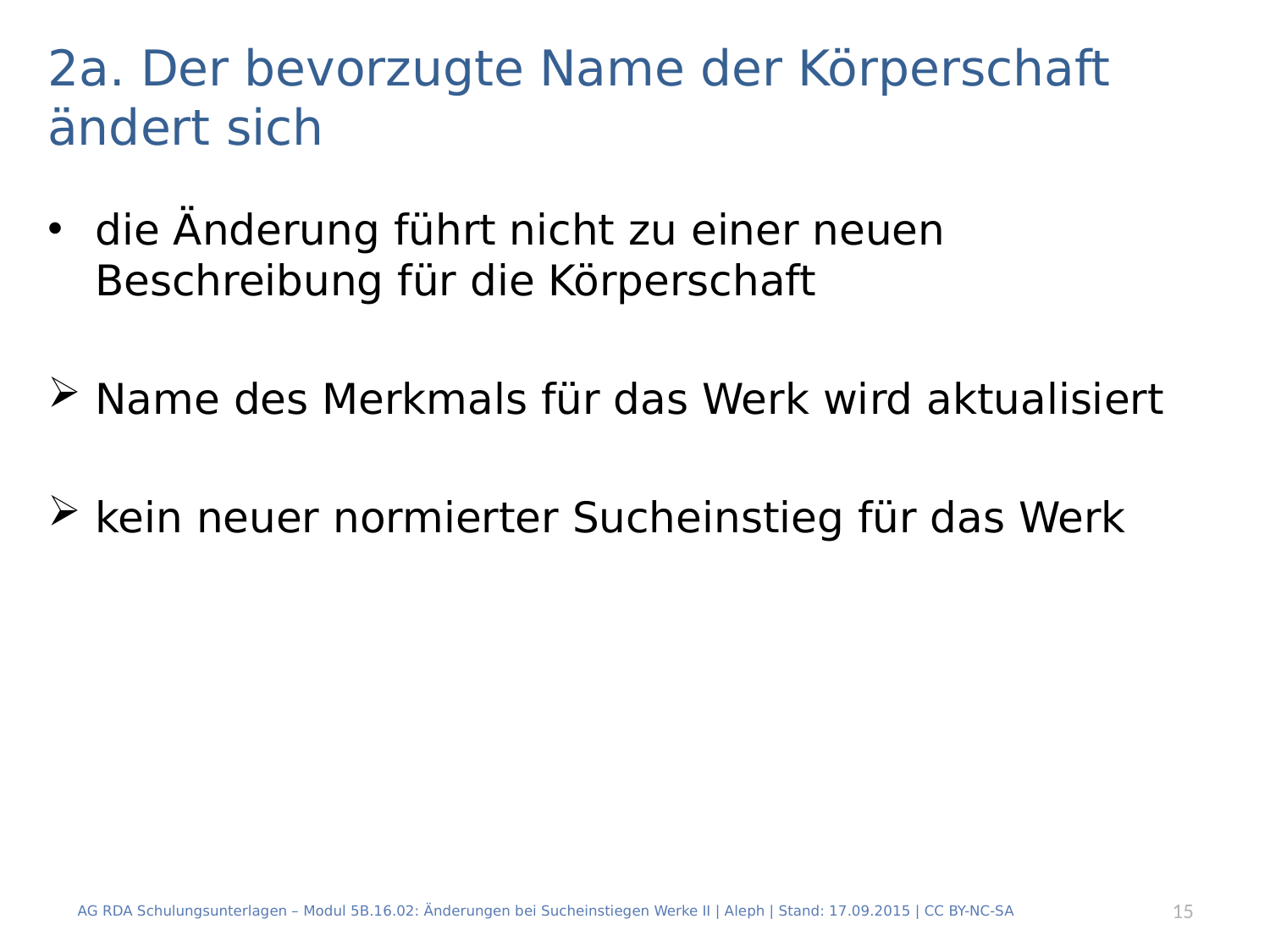

# 2a. Der bevorzugte Name der Körperschaft ändert sich
die Änderung führt nicht zu einer neuen Beschreibung für die Körperschaft

Name des Merkmals für das Werk wird aktualisiert

kein neuer normierter Sucheinstieg für das Werk

AG RDA Schulungsunterlagen – Modul 5B.16.02: Änderungen bei Sucheinstiegen Werke II | Aleph | Stand: 17.09.2015 | CC BY-NC-SA
15